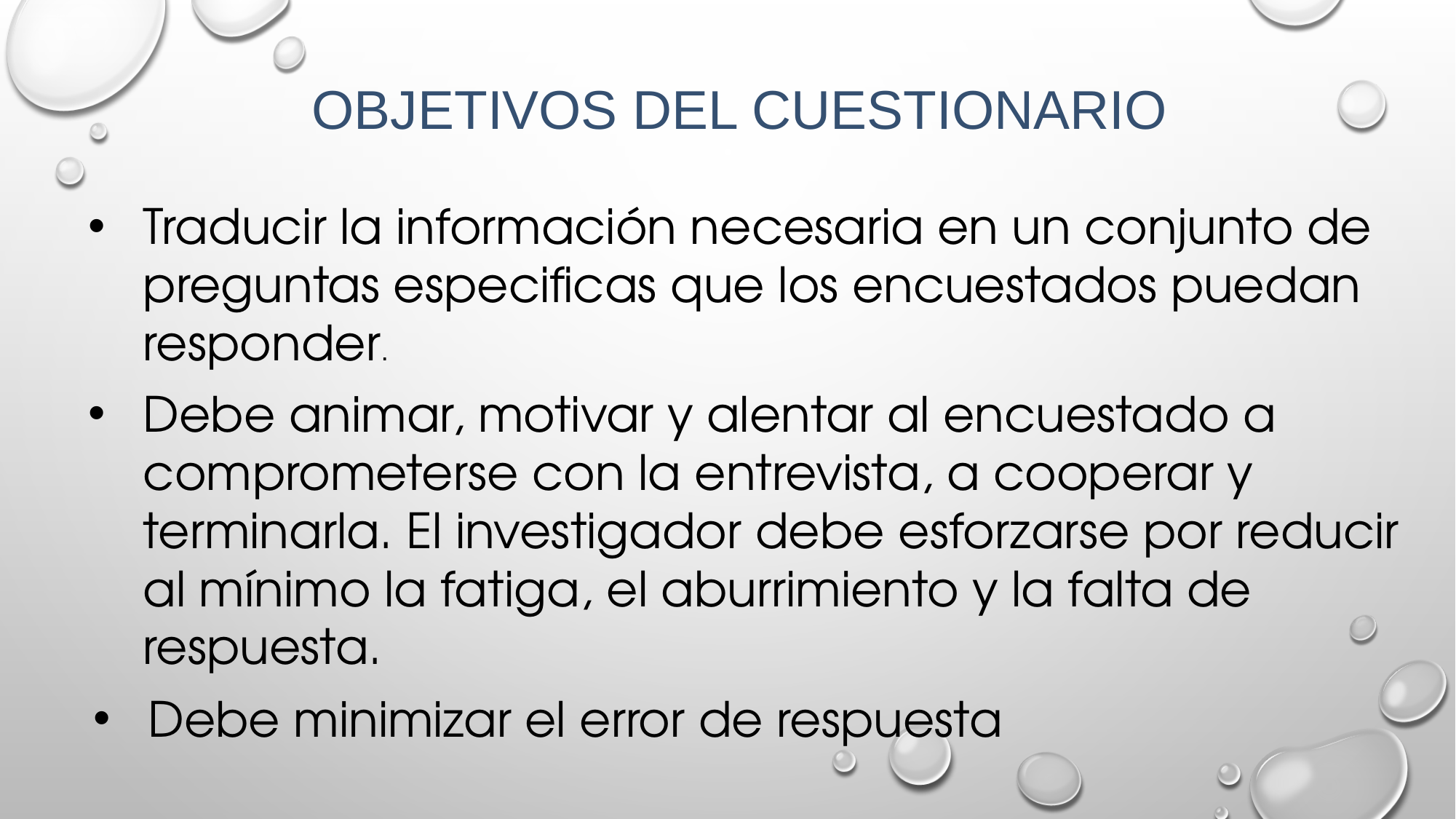

# OBJETIVOS DEL CUESTIONARIO
Traducir la información necesaria en un conjunto de preguntas especificas que los encuestados puedan responder.
Debe animar, motivar y alentar al encuestado a comprometerse con la entrevista, a cooperar y terminarla. El investigador debe esforzarse por reducir al mínimo la fatiga, el aburrimiento y la falta de respuesta.
Debe minimizar el error de respuesta